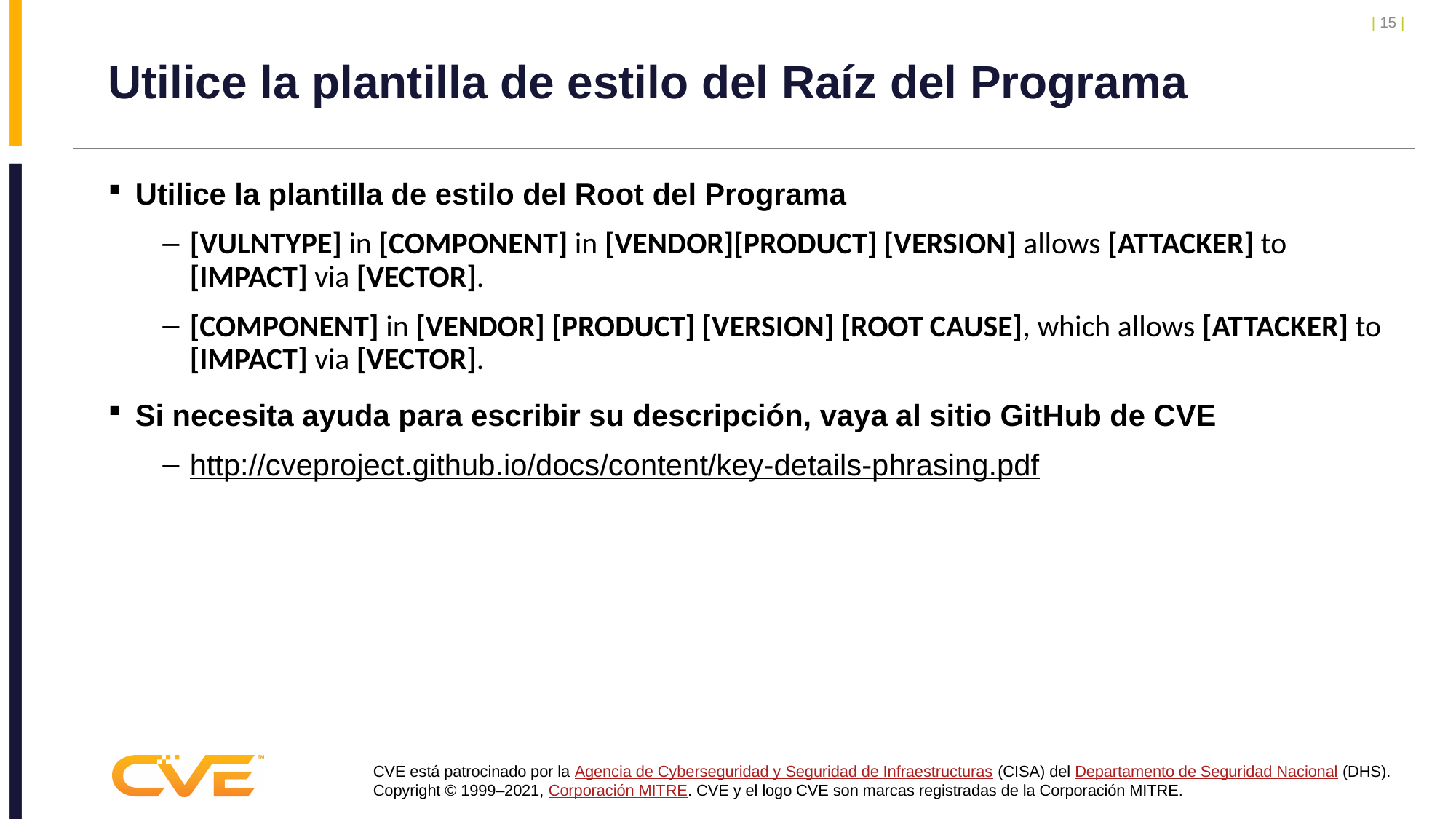

| 15 |
# Utilice la plantilla de estilo del Raíz del Programa
Utilice la plantilla de estilo del Root del Programa
[VULNTYPE] in [COMPONENT] in [VENDOR][PRODUCT] [VERSION] allows [ATTACKER] to [IMPACT] via [VECTOR].
[COMPONENT] in [VENDOR] [PRODUCT] [VERSION] [ROOT CAUSE], which allows [ATTACKER] to [IMPACT] via [VECTOR].
Si necesita ayuda para escribir su descripción, vaya al sitio GitHub de CVE
http://cveproject.github.io/docs/content/key-details-phrasing.pdf